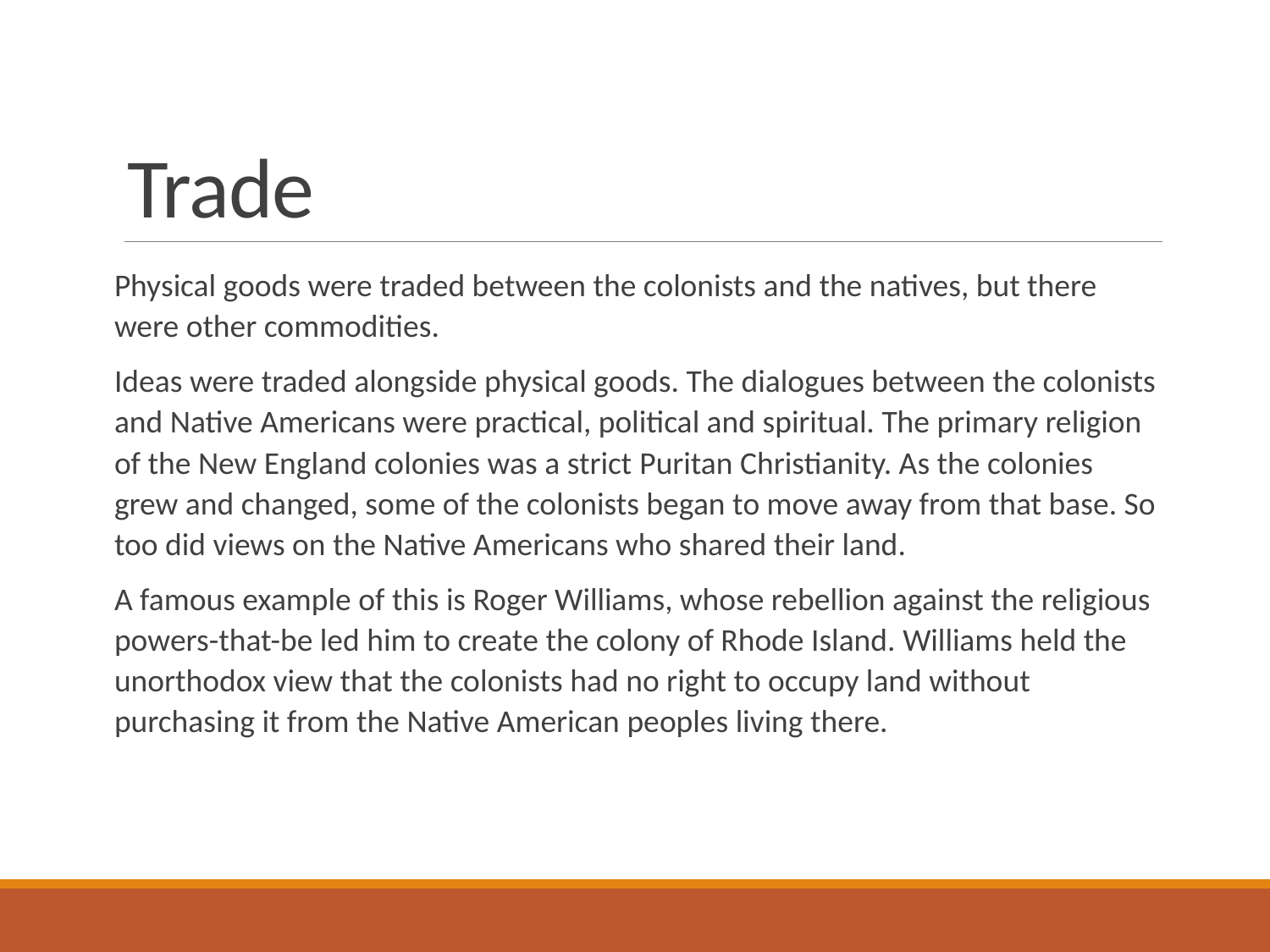

# Trade
Physical goods were traded between the colonists and the natives, but there were other commodities.
Ideas were traded alongside physical goods. The dialogues between the colonists and Native Americans were practical, political and spiritual. The primary religion of the New England colonies was a strict Puritan Christianity. As the colonies grew and changed, some of the colonists began to move away from that base. So too did views on the Native Americans who shared their land.
A famous example of this is Roger Williams, whose rebellion against the religious powers-that-be led him to create the colony of Rhode Island. Williams held the unorthodox view that the colonists had no right to occupy land without purchasing it from the Native American peoples living there.